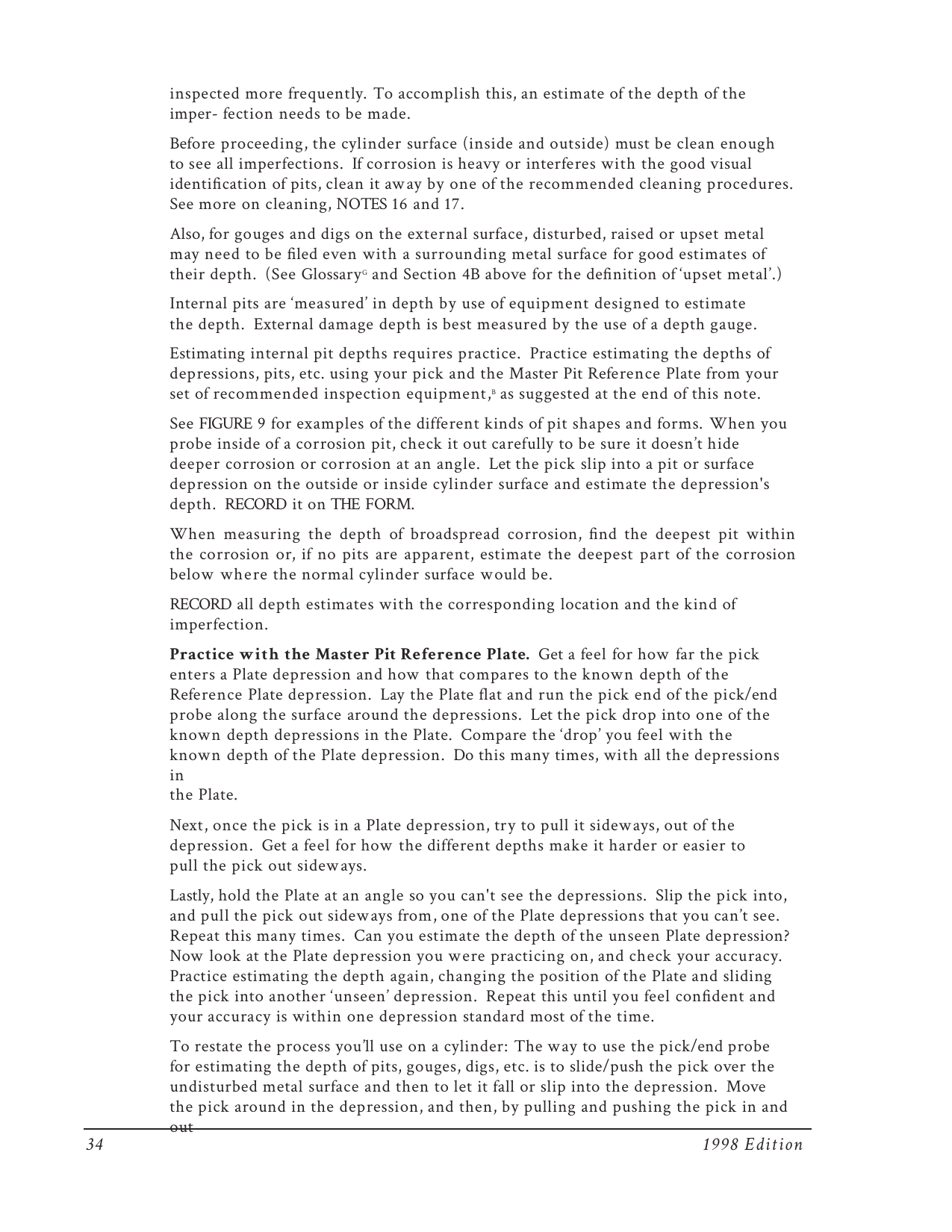

inspected more frequently. To accomplish this, an estimate of the depth of the imper- fection needs to be made.
Before proceeding, the cylinder surface (inside and outside) must be clean enough to see all imperfections.  If corrosion is heavy or interferes with the good visual identification of pits, clean it away by one of the recommended cleaning procedures. See more on cleaning, NOTES 16 and 17.
Also, for gouges and digs on the external surface, disturbed, raised or upset metal may need to be filed even with a surrounding metal surface for good estimates of their depth.  (See GlossaryG  and Section 4B above for the definition of ‘upset metal’.)
Internal pits are ‘measured’ in depth by use of equipment designed to estimate the depth.  External damage depth is best measured by the use of a depth gauge.
Estimating internal pit depths requires practice.  Practice estimating the depths of depressions, pits, etc. using your pick and the Master Pit Reference Plate from your set of recommended inspection equipment,B  as suggested at the end of this note.
See FIGURE 9 for examples of the different kinds of pit shapes and forms. When you probe inside of a corrosion pit, check it out carefully to be sure it doesn’t hide deeper corrosion or corrosion at an angle.  Let the pick slip into a pit or surface depression on the outside or inside cylinder surface and estimate the depression's depth.  RECORD it on THE FORM.
When measuring the depth of broadspread corrosion, find the deepest pit within the corrosion or, if no pits are apparent, estimate the deepest part of the corrosion below where the normal cylinder surface would be.
RECORD all depth estimates with the corresponding location and the kind of imperfection.
Practice with the Master Pit Reference Plate.  Get a feel for how far the pick enters a Plate depression and how that compares to the known depth of the Reference Plate depression.  Lay the Plate flat and run the pick end of the pick/end probe along the surface around the depressions.  Let the pick drop into one of the known depth depressions in the Plate.  Compare the ‘drop’ you feel with the known depth of the Plate depression.  Do this many times, with all the depressions in
the Plate.
Next, once the pick is in a Plate depression, try to pull it sideways, out of the depression.  Get a feel for how the different depths make it harder or easier to pull the pick out sideways.
Lastly, hold the Plate at an angle so you can't see the depressions.  Slip the pick into, and pull the pick out sideways from, one of the Plate depressions that you can’t see. Repeat this many times.  Can you estimate the depth of the unseen Plate depression? Now look at the Plate depression you were practicing on, and check your accuracy. Practice estimating the depth again, changing the position of the Plate and sliding the pick into another ‘unseen’ depression.  Repeat this until you feel confident and your accuracy is within one depression standard most of the time.
To restate the process you’ll use on a cylinder: The way to use the pick/end probe for estimating the depth of pits, gouges, digs, etc. is to slide/push the pick over the undisturbed metal surface and then to let it fall or slip into the depression.  Move the pick around in the depression, and then, by pulling and pushing the pick in and out

34
1998 Edition